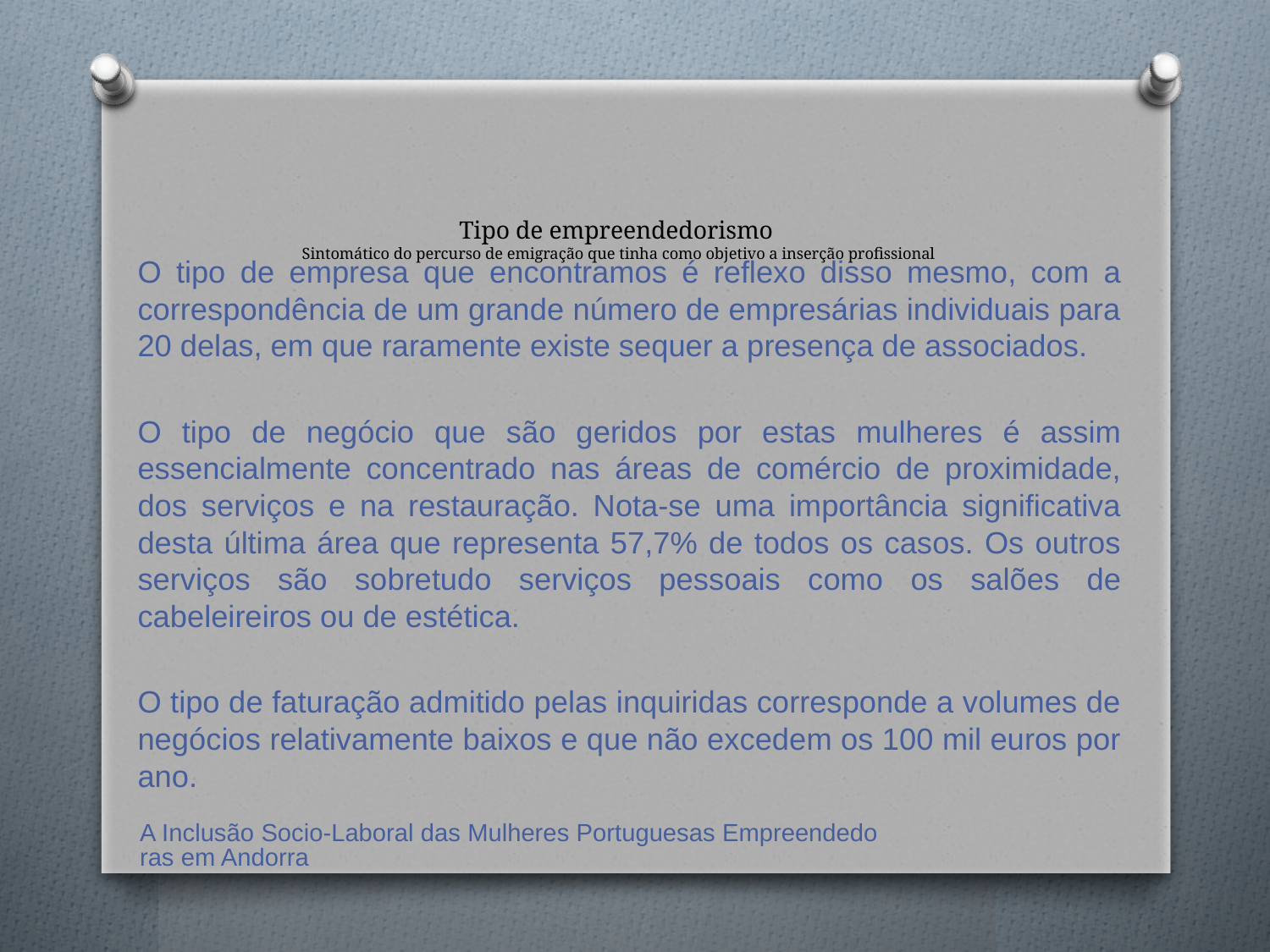

# Tipo de empreendedorismo Sintomático do percurso de emigração que tinha como objetivo a inserção profissional
O tipo de empresa que encontramos é reflexo disso mesmo, com a correspondência de um grande número de empresárias individuais para 20 delas, em que raramente existe sequer a presença de associados.

O tipo de negócio que são geridos por estas mulheres é assim essencialmente concentrado nas áreas de comércio de proximidade, dos serviços e na restauração. Nota-se uma importância significativa desta última área que representa 57,7% de todos os casos. Os outros serviços são sobretudo serviços pessoais como os salões de cabeleireiros ou de estética.

O tipo de faturação admitido pelas inquiridas corresponde a volumes de negócios relativamente baixos e que não excedem os 100 mil euros por ano.

A Inclusão Socio-Laboral das Mulheres Portuguesas Empreendedoras em Andorra